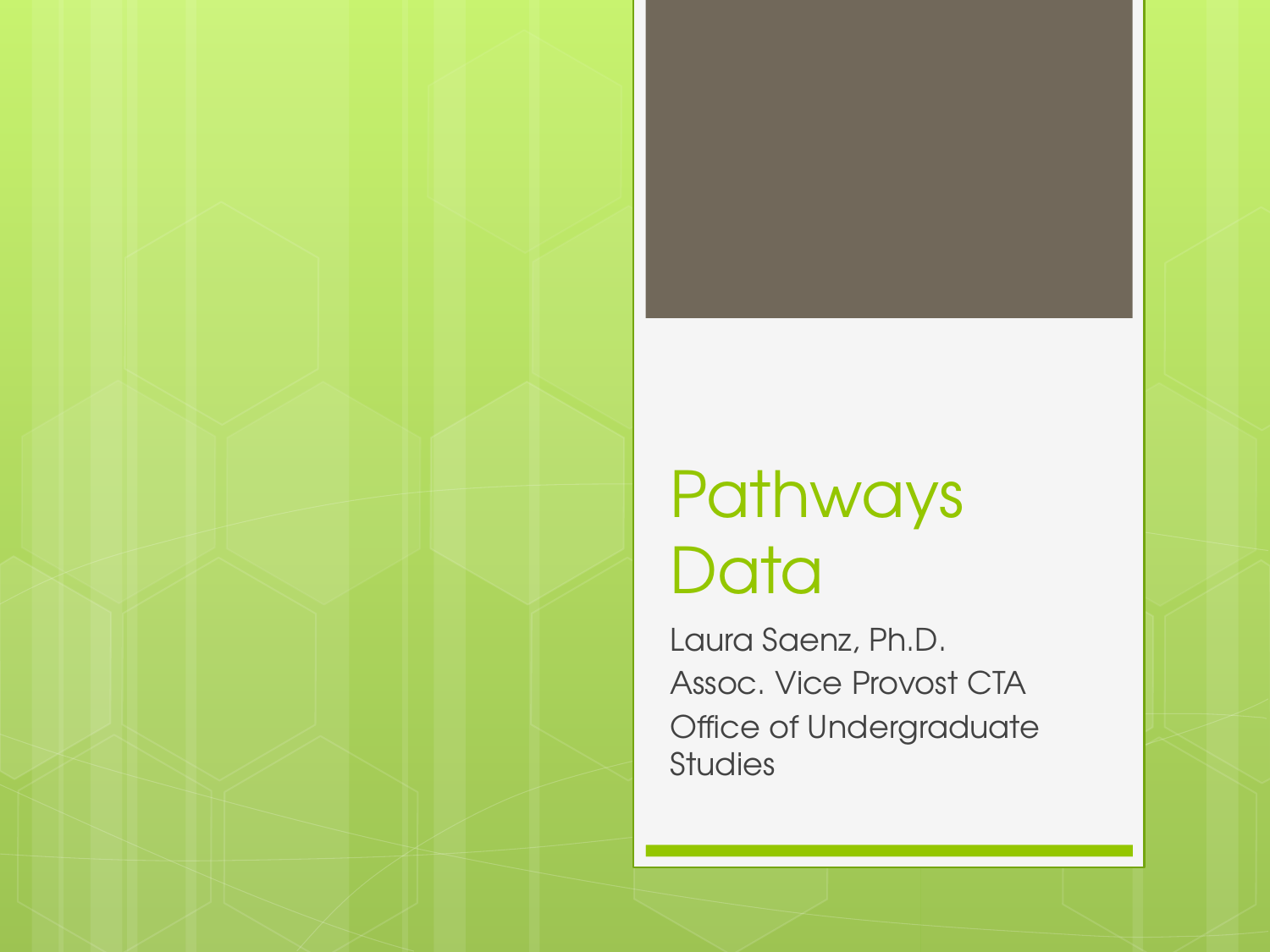

# Pathways Data
Laura Saenz, Ph.D.
Assoc. Vice Provost CTA
Office of Undergraduate Studies